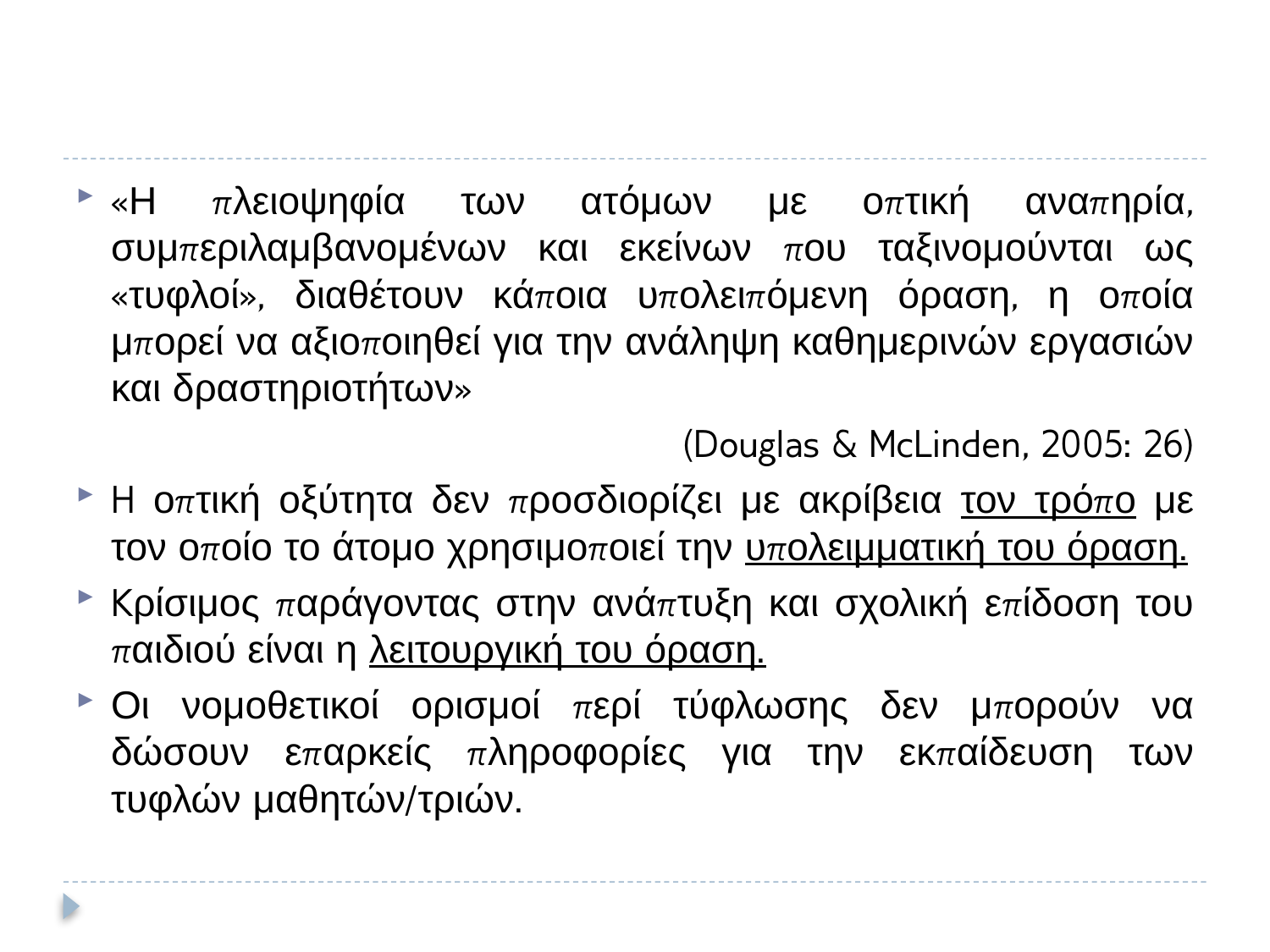

#
«Η πλειοψηφία των ατόμων με οπτική αναπηρία, συμπεριλαμβανομένων και εκείνων που ταξινομούνται ως «τυφλοί», διαθέτουν κάποια υπολειπόμενη όραση, η οποία μπορεί να αξιοποιηθεί για την ανάληψη καθημερινών εργασιών και δραστηριοτήτων»
(Douglas & McLinden, 2005: 26)
H οπτική οξύτητα δεν προσδιορίζει με ακρίβεια τον τρόπο με τον οποίο το άτομο χρησιμοποιεί την υπολειμματική του όραση.
Kρίσιμος παράγοντας στην ανάπτυξη και σχολική επίδοση του παιδιού είναι η λειτουργική του όραση.
Οι νομοθετικοί ορισμοί περί τύφλωσης δεν μπορούν να δώσουν επαρκείς πληροφορίες για την εκπαίδευση των τυφλών μαθητών/τριών.